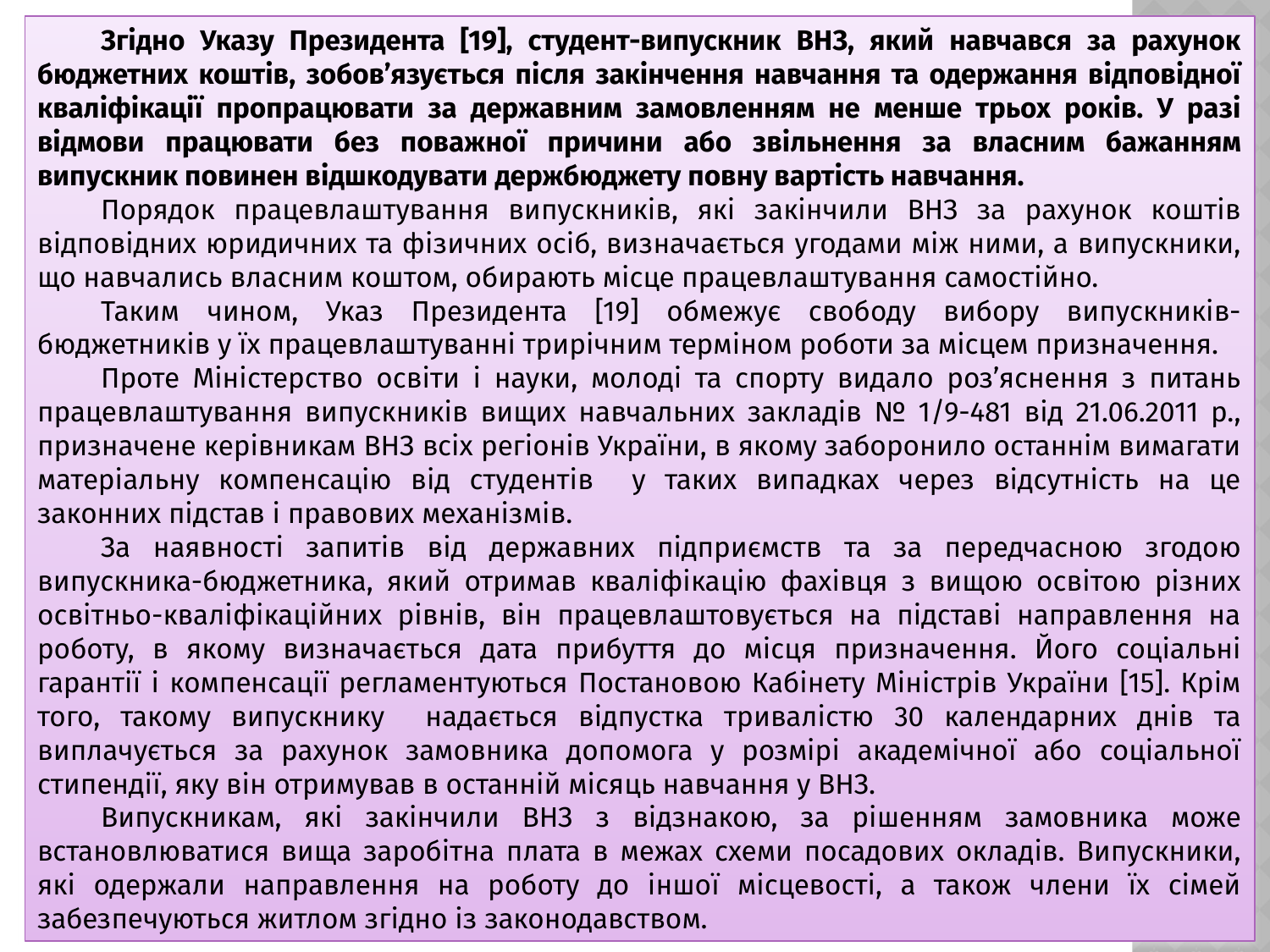

Згідно Указу Президента [19], студент-випускник ВНЗ, який навчався за рахунок бюджетних коштів, зобов’язується після закінчення навчання та одержання відповідної кваліфікації пропрацювати за державним замовленням не менше трьох років. У разі відмови працювати без поважної причини або звільнення за власним бажанням випускник повинен відшкодувати держбюджету повну вартість навчання.
Порядок працевлаштування випускників, які закінчили ВНЗ за рахунок коштів відповідних юридичних та фізичних осіб, визначається угодами між ними, а випускники, що навчались власним коштом, обирають місце працевлаштування самостійно.
Таким чином, Указ Президента [19] обмежує свободу вибору випускників-бюджетників у їх працевлаштуванні трирічним терміном роботи за місцем призначення.
Проте Міністерство освіти і науки, молоді та спорту видало роз’яснення з питань працевлаштування випускників вищих навчальних закладів № 1/9-481 від 21.06.2011 р., призначене керівникам ВНЗ всіх регіонів України, в якому заборонило останнім вимагати матеріальну компенсацію від студентів  у таких випадках через відсутність на це законних підстав і правових механізмів.
За наявності запитів від державних підприємств та за передчасною згодою випускника-бюджетника, який отримав кваліфікацію фахівця з вищою освітою різних освітньо-кваліфікаційних рівнів, він працевлаштовується на підставі направлення на роботу, в якому визначається дата прибуття до місця призначення. Його соціальні гарантії і компенсації регламентуються Постановою Кабінету Міністрів України [15]. Крім того, такому випускнику  надається відпустка тривалістю 30 календарних днів та виплачується за рахунок замовника допомога у розмірі академічної або соціальної стипендії, яку він отримував в останній місяць навчання у ВНЗ.
Випускникам, які закінчили ВНЗ з відзнакою, за рішенням замовника може встановлюватися вища заробітна плата в межах схеми посадових окладів. Випускники, які одержали направлення на роботу до іншої місцевості, а також члени їх сімей забезпечуються житлом згідно із законодавством.
18